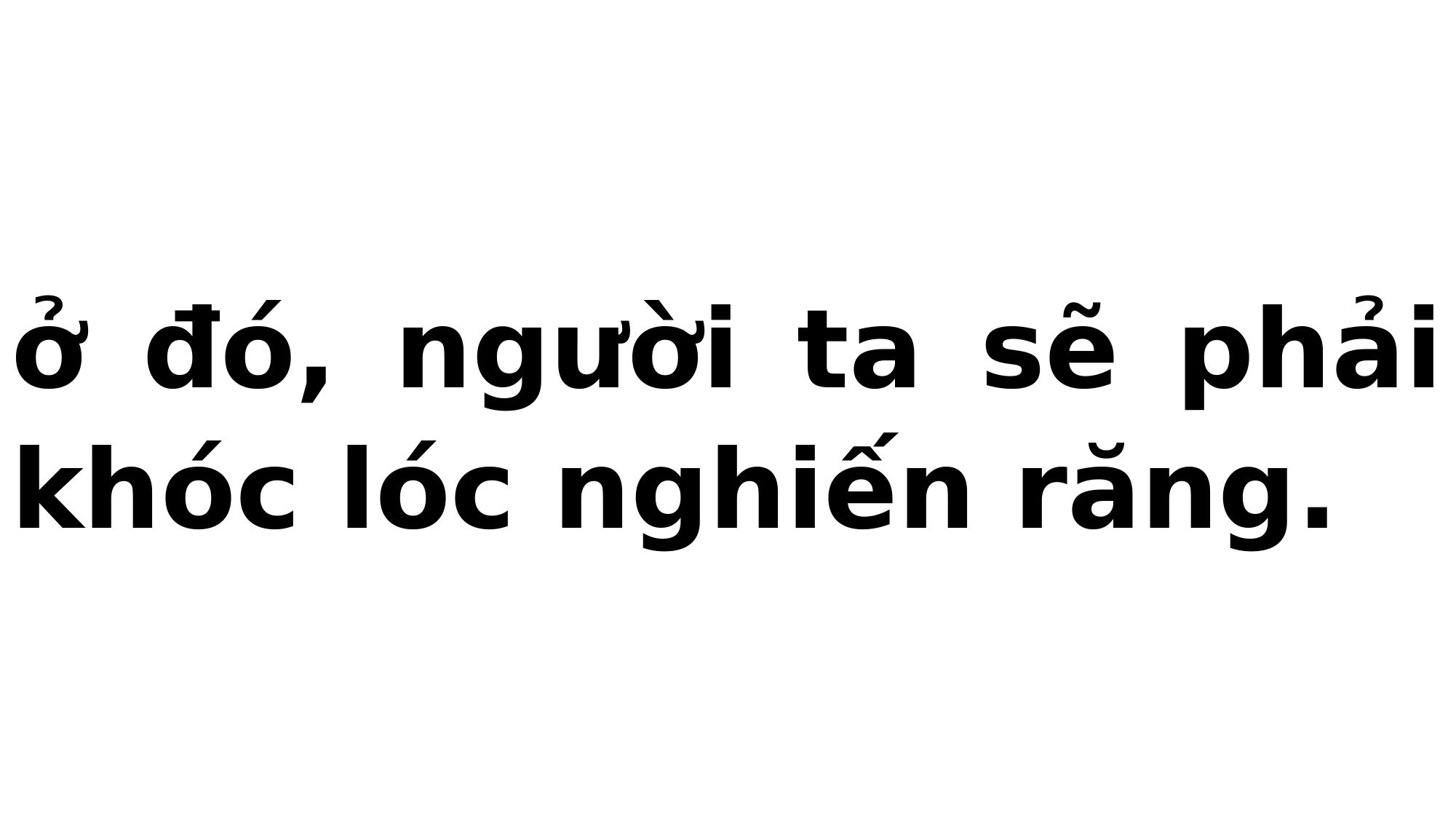

# ở đó, người ta sẽ phải khóc lóc nghiến răng.